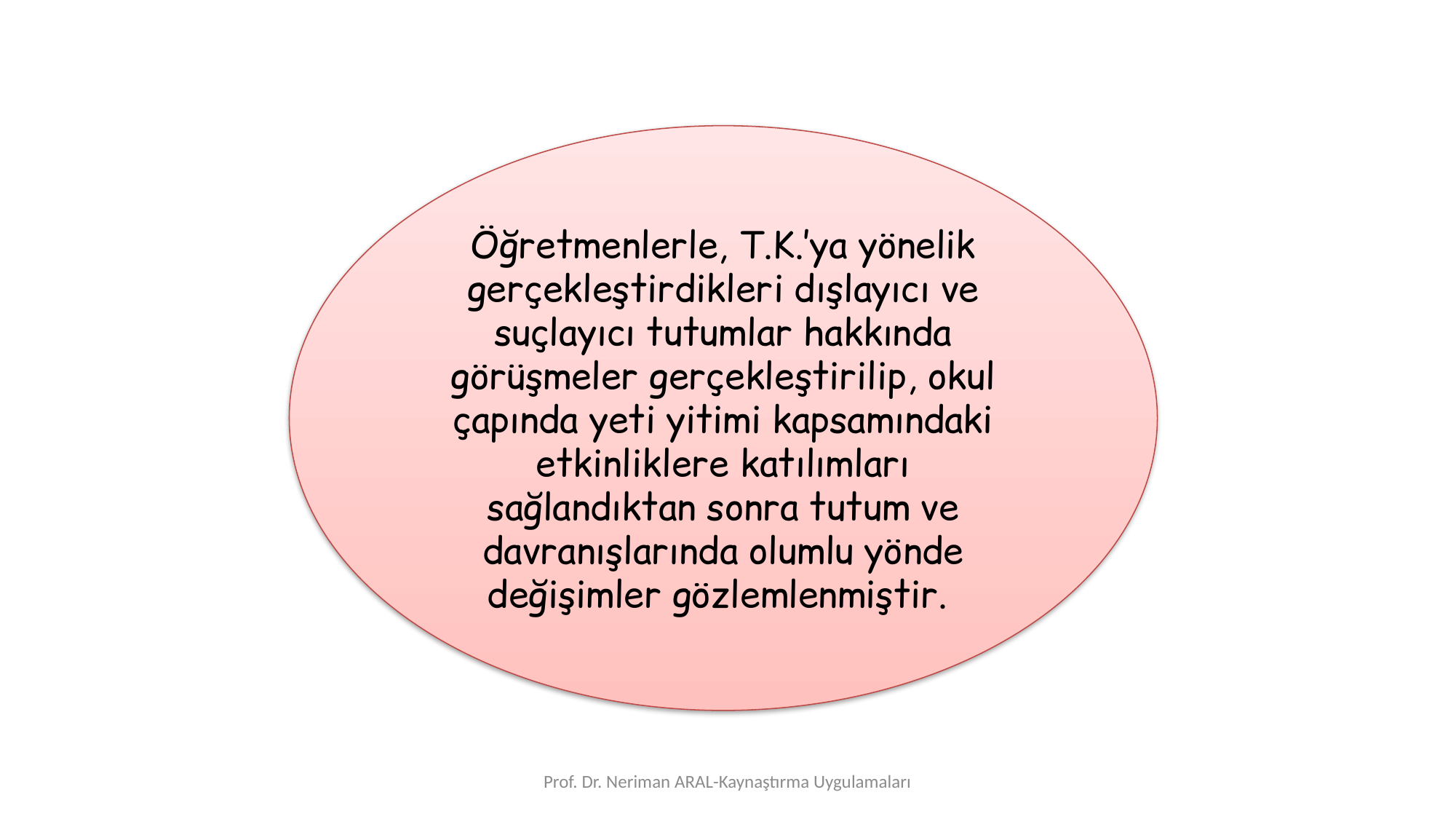

Öğretmenlerle, T.K.’ya yönelik gerçekleştirdikleri dışlayıcı ve suçlayıcı tutumlar hakkında görüşmeler gerçekleştirilip, okul çapında yeti yitimi kapsamındaki etkinliklere katılımları sağlandıktan sonra tutum ve davranışlarında olumlu yönde değişimler gözlemlenmiştir.
Prof. Dr. Neriman ARAL-Kaynaştırma Uygulamaları